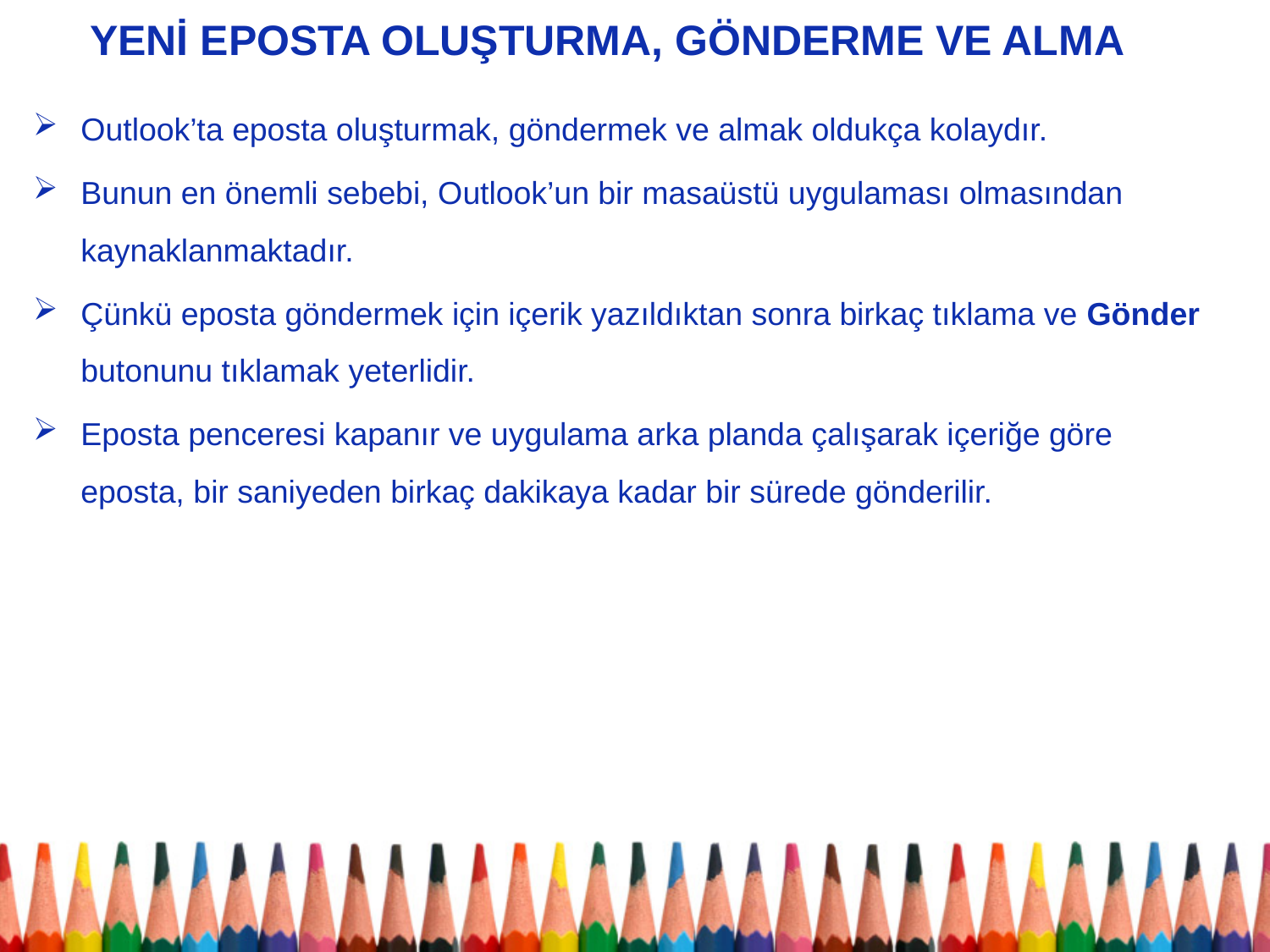

YENİ EPOSTA OLUŞTURMA, GÖNDERME VE ALMA
Outlook’ta eposta oluşturmak, göndermek ve almak oldukça kolaydır.
Bunun en önemli sebebi, Outlook’un bir masaüstü uygulaması olmasından kaynaklanmaktadır.
Çünkü eposta göndermek için içerik yazıldıktan sonra birkaç tıklama ve Gönder butonunu tıklamak yeterlidir.
Eposta penceresi kapanır ve uygulama arka planda çalışarak içeriğe göre eposta, bir saniyeden birkaç dakikaya kadar bir sürede gönderilir.